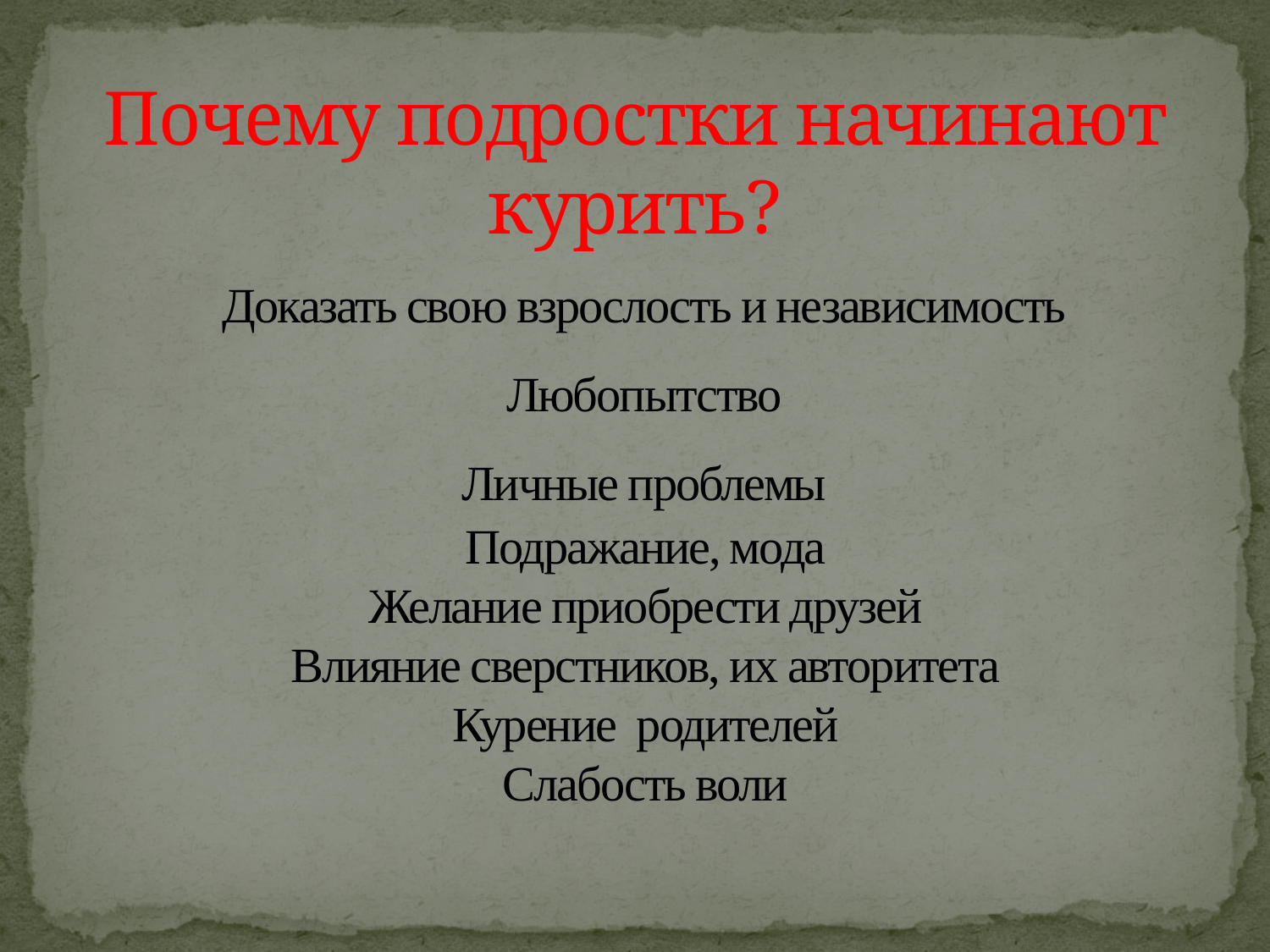

# Почему подростки начинают курить? Доказать свою взрослость и независимость Любопытство Личные проблемы Подражание, мода Желание приобрести друзей Влияние сверстников, их авторитета Курение  родителей Слабость воли